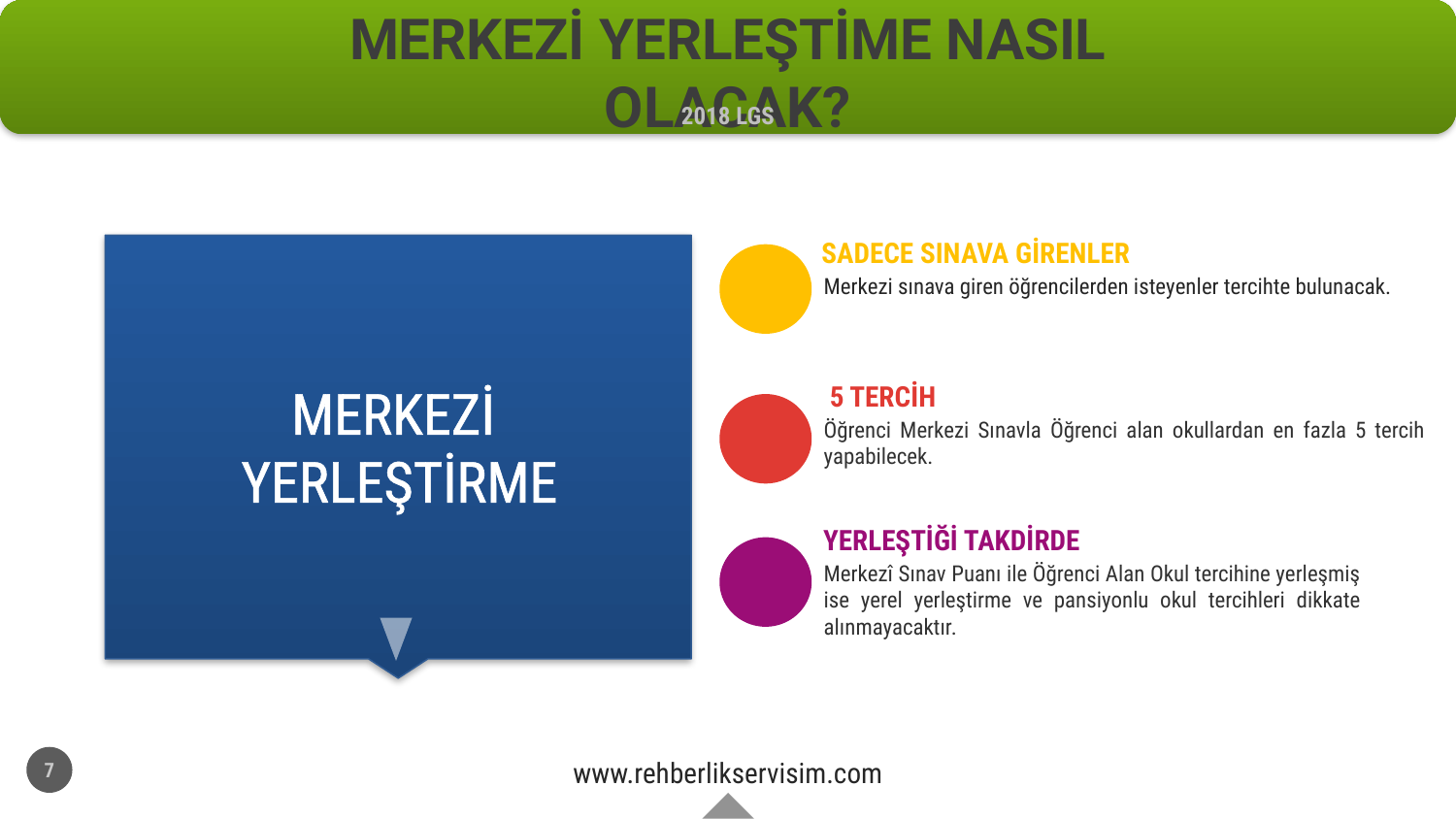

# MERKEZİ YERLEŞTİME NASIL OLACAK?
2018 LGS

SADECE SINAVA GİRENLER
Merkezi sınava giren öğrencilerden isteyenler tercihte bulunacak.

MERKEZİ
 YERLEŞTİRME
5 TERCİH
Öğrenci Merkezi Sınavla Öğrenci alan okullardan en fazla 5 tercih yapabilecek.

YERLEŞTİĞİ TAKDİRDE
Merkezî Sınav Puanı ile Öğrenci Alan Okul tercihine yerleşmiş ise yerel yerleştirme ve pansiyonlu okul tercihleri dikkate alınmayacaktır.

www.rehberlikservisim.com
7